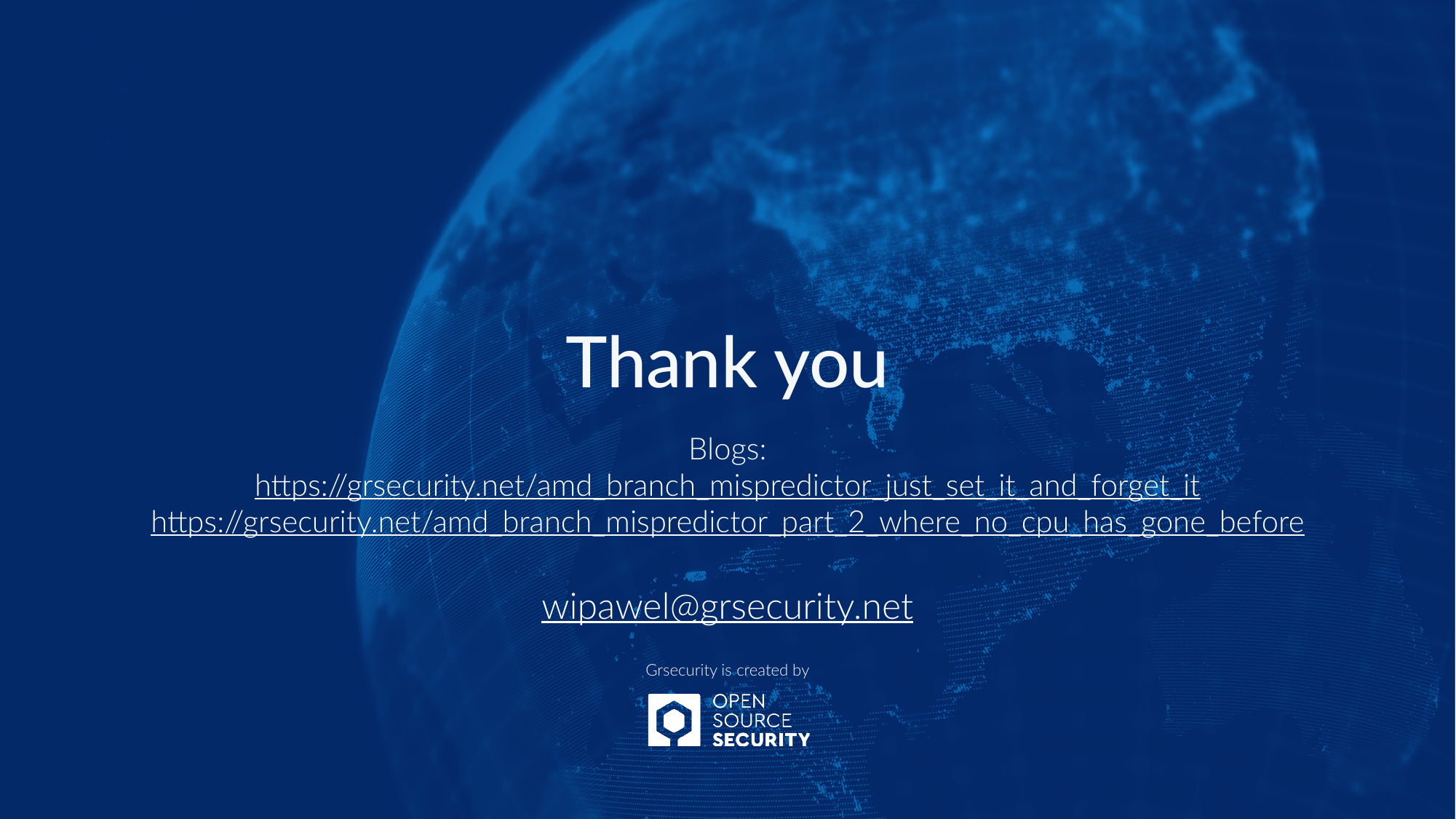

# Thank you
Blogs:
https://grsecurity.net/amd_branch_mispredictor_just_set_it_and_forget_it
https://grsecurity.net/amd_branch_mispredictor_part_2_where_no_cpu_has_gone_before

wipawel@grsecurity.net